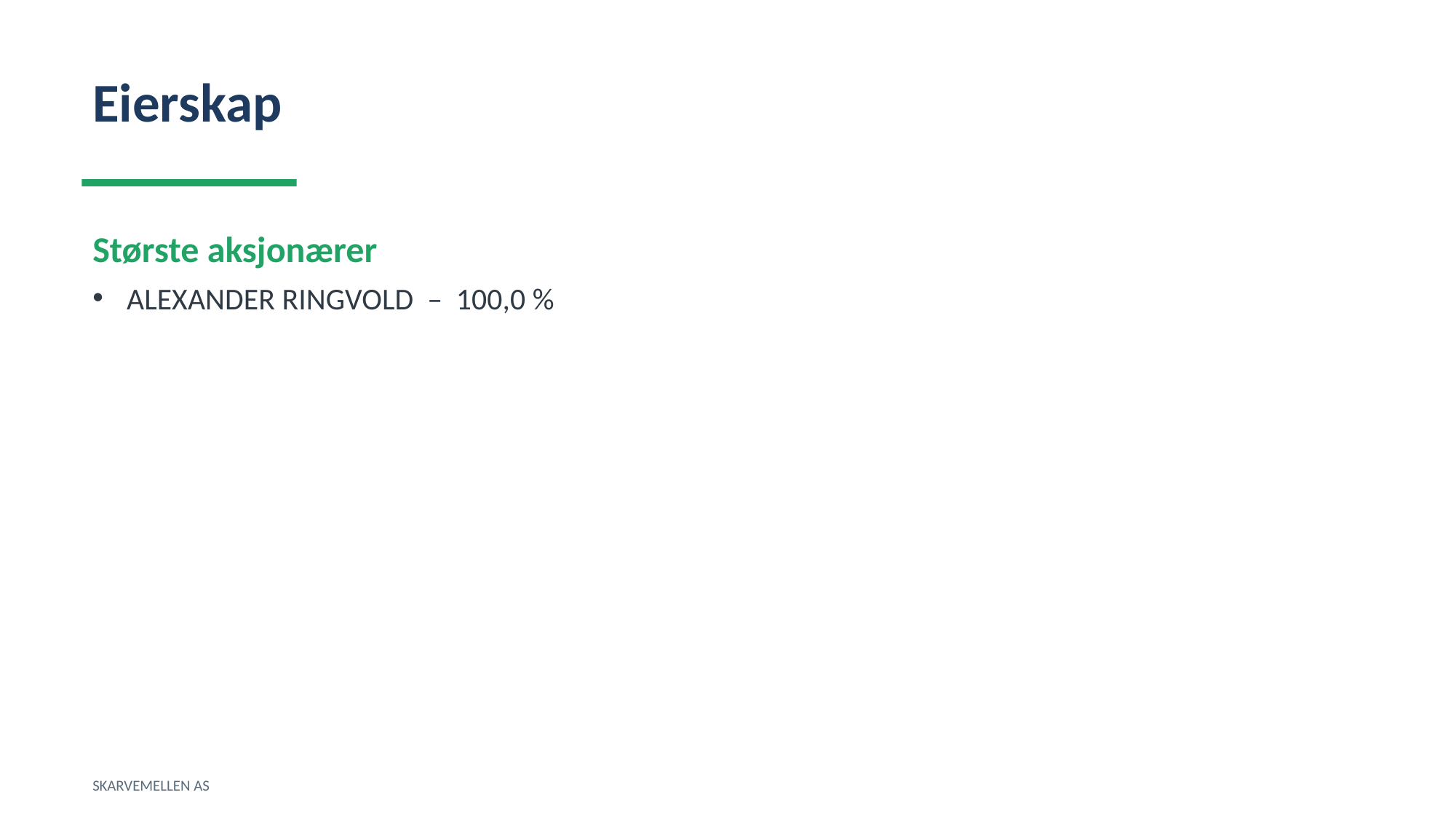

Eierskap

Største aksjonærer
ALEXANDER RINGVOLD  –  100,0 %
SKARVEMELLEN AS